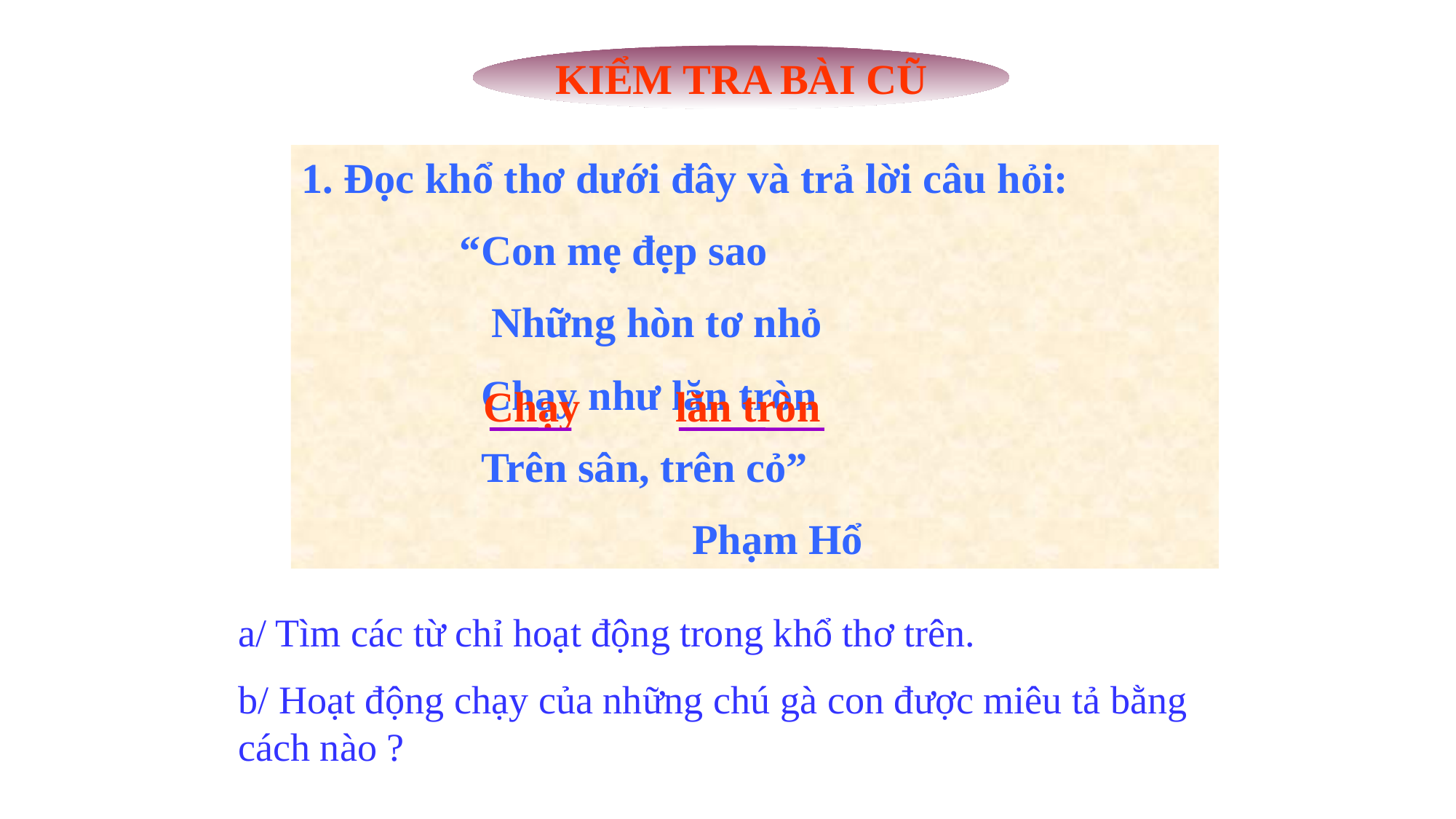

KIỂM TRA BÀI CŨ
1. Đọc khổ thơ dưới đây và trả lời câu hỏi:
               “Con mẹ đẹp sao
                  Những hòn tơ nhỏ
                 Chạy như lăn tròn
                 Trên sân, trên cỏ”
                                     Phạm Hổ
Chạy         lăn tròn

a/ Tìm các từ chỉ hoạt động trong khổ thơ trên.
b/ Hoạt động chạy của những chú gà con được miêu tả bằng cách nào ?